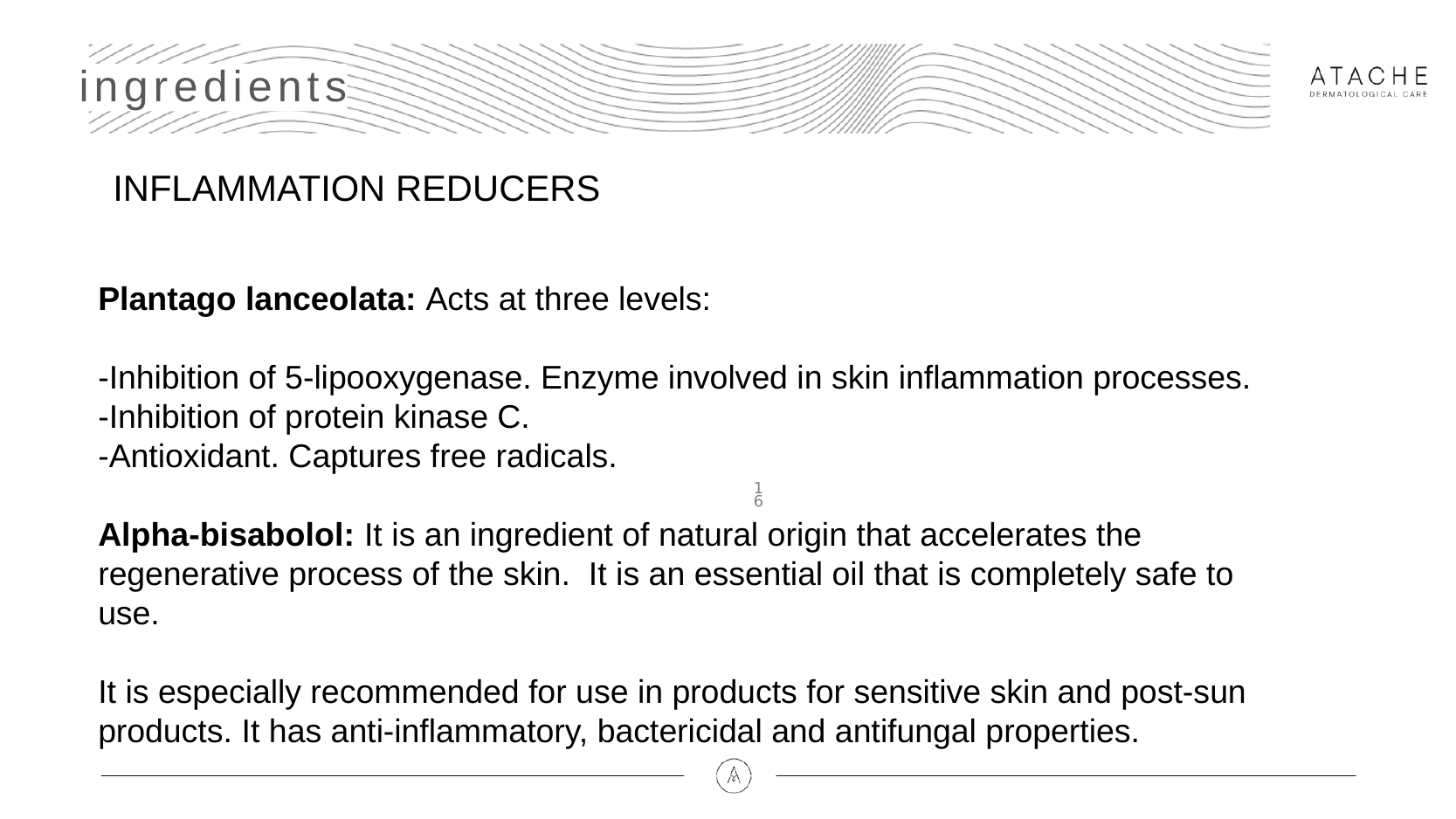

ingredients
INFLAMMATION REDUCERS

Plantago lanceolata: Acts at three levels:

-Inhibition of 5-lipooxygenase. Enzyme involved in skin inflammation processes.
-Inhibition of protein kinase C.
-Antioxidant. Captures free radicals.

Alpha-bisabolol: It is an ingredient of natural origin that accelerates the regenerative process of the skin.  It is an essential oil that is completely safe to use.

It is especially recommended for use in products for sensitive skin and post-sun products. It has anti-inflammatory, bactericidal and antifungal properties.

16